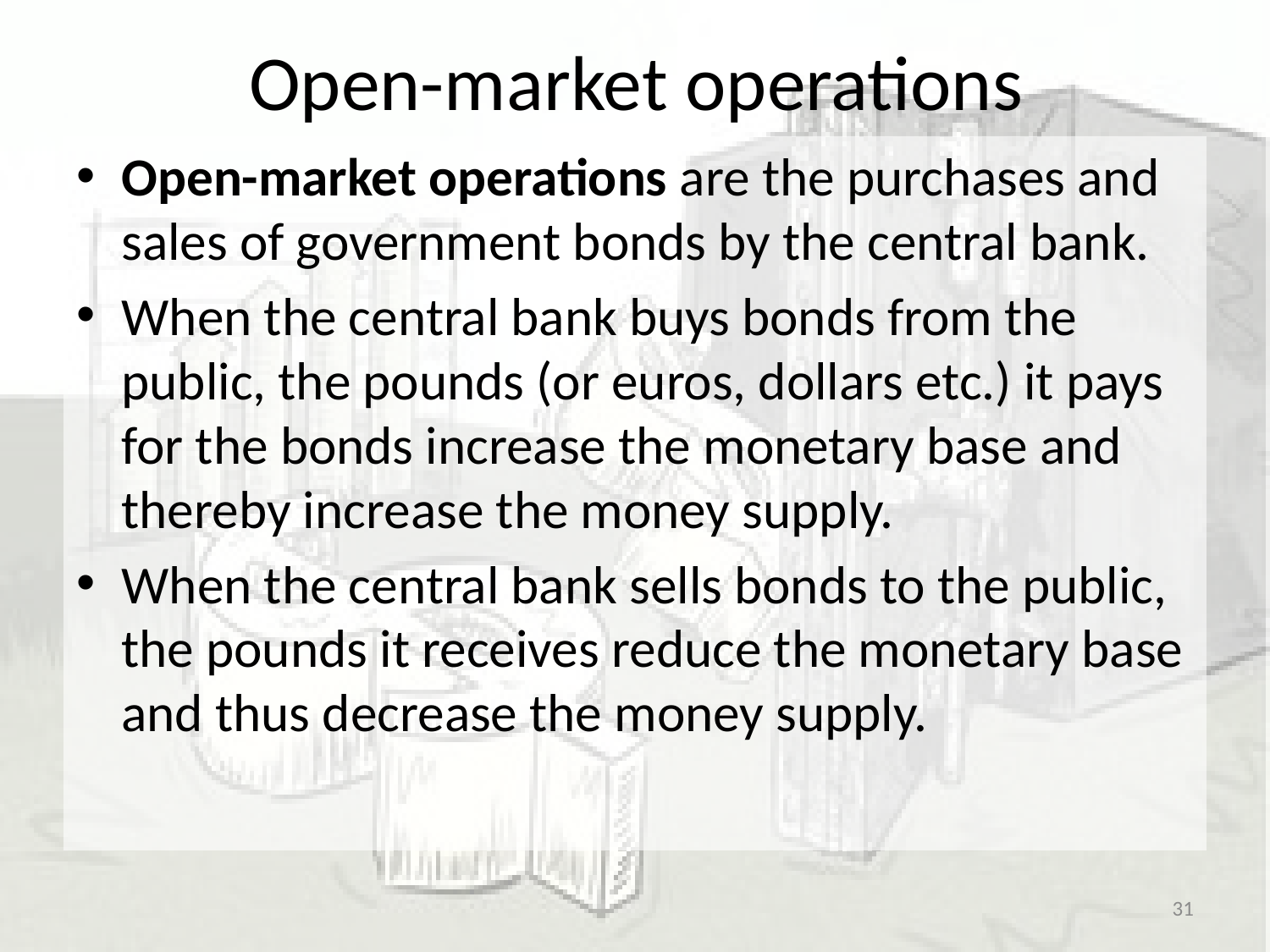

# Open-market operations
Open-market operations are the purchases and sales of government bonds by the central bank.
When the central bank buys bonds from the public, the pounds (or euros, dollars etc.) it pays for the bonds increase the monetary base and thereby increase the money supply.
When the central bank sells bonds to the public, the pounds it receives reduce the monetary base and thus decrease the money supply.
31